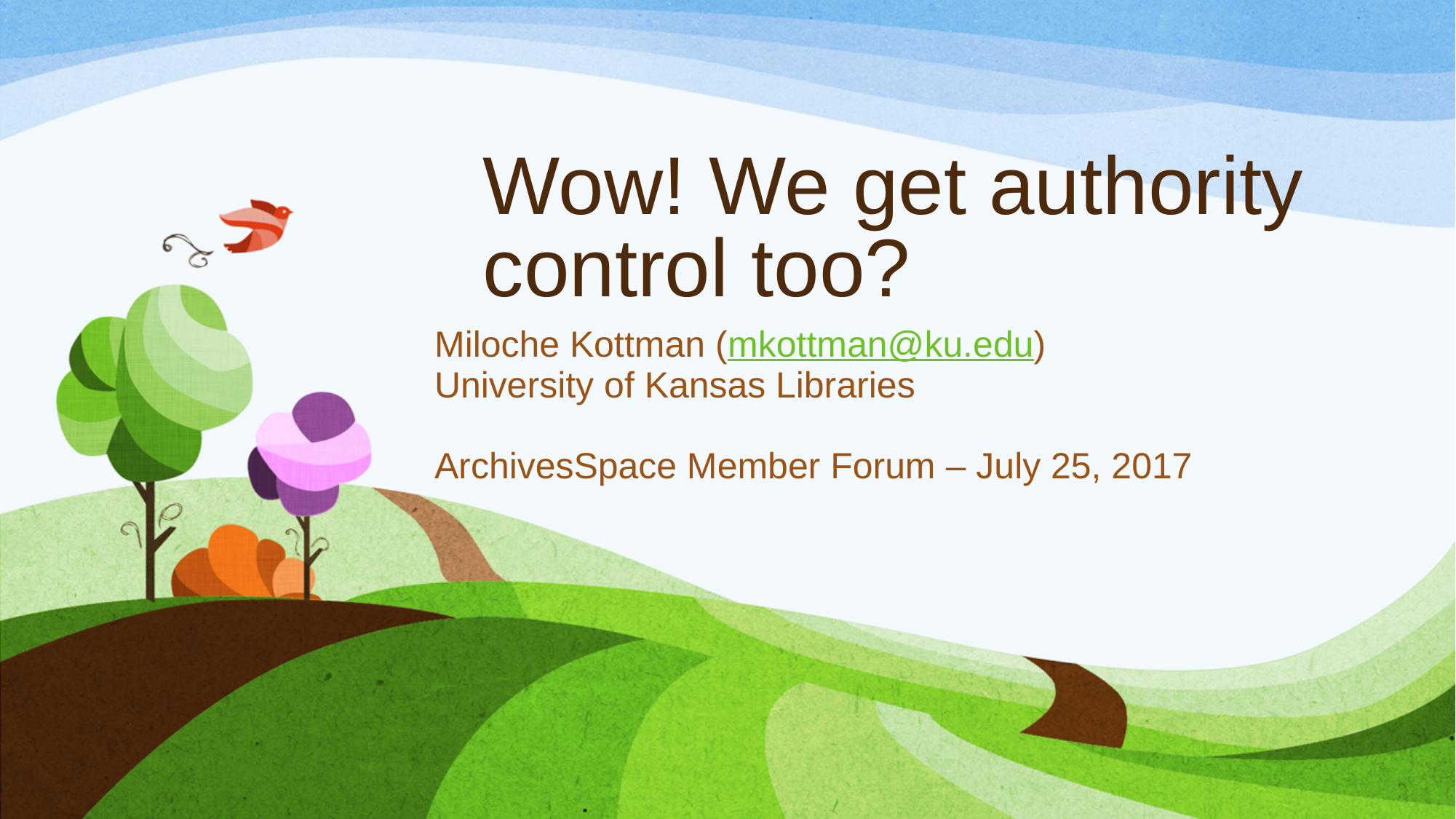

# Wow! We get authority control too?
Miloche Kottman (mkottman@ku.edu)
University of Kansas Libraries

ArchivesSpace Member Forum – July 25, 2017